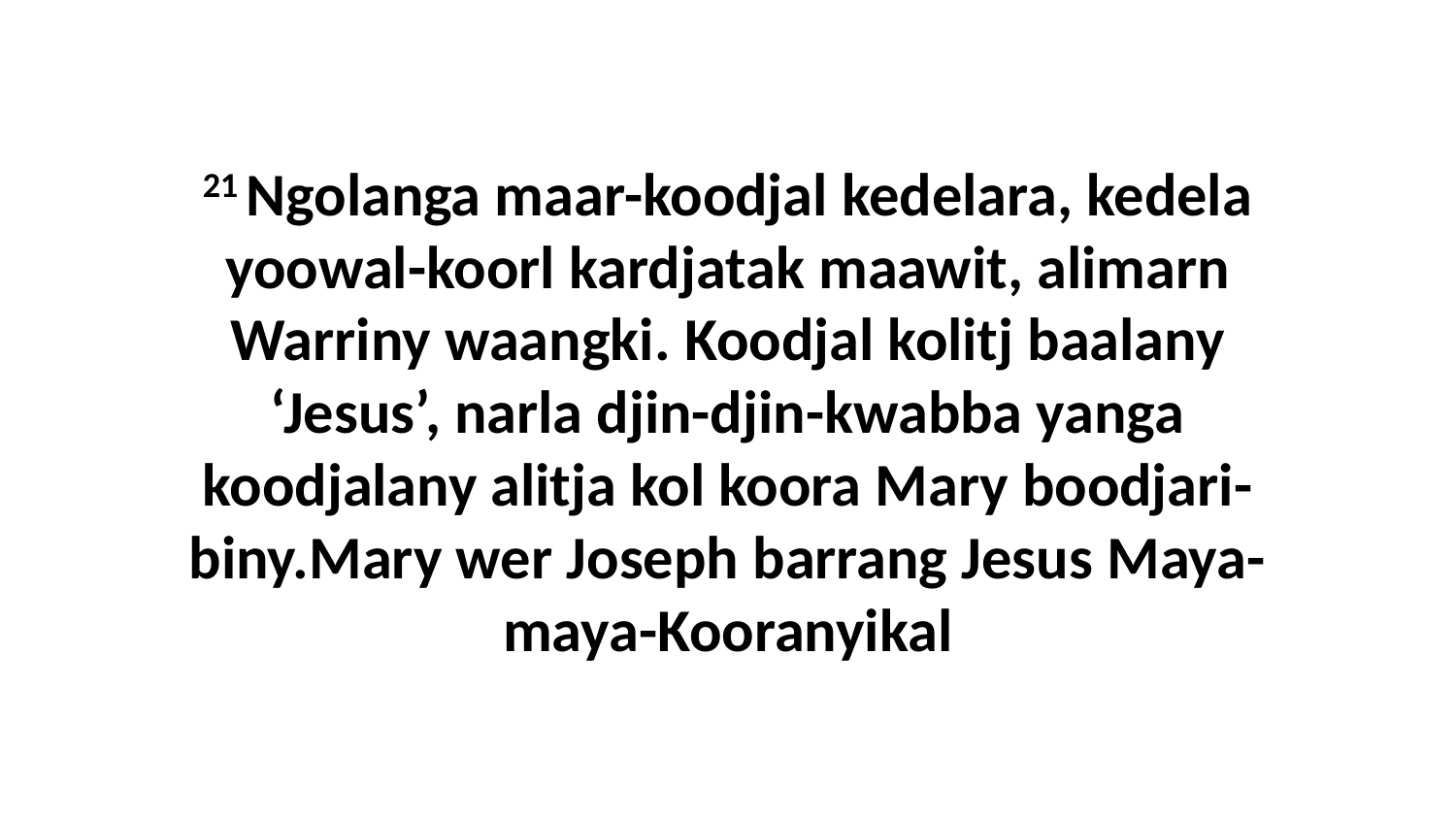

21 Ngolanga maar-koodjal kedelara, kedela yoowal-koorl kardjatak maawit, alimarn Warriny waangki. Koodjal kolitj baalany ‘Jesus’, narla djin-djin-kwabba yanga koodjalany alitja kol koora Mary boodjari-biny.Mary wer Joseph barrang Jesus Maya-maya-Kooranyikal